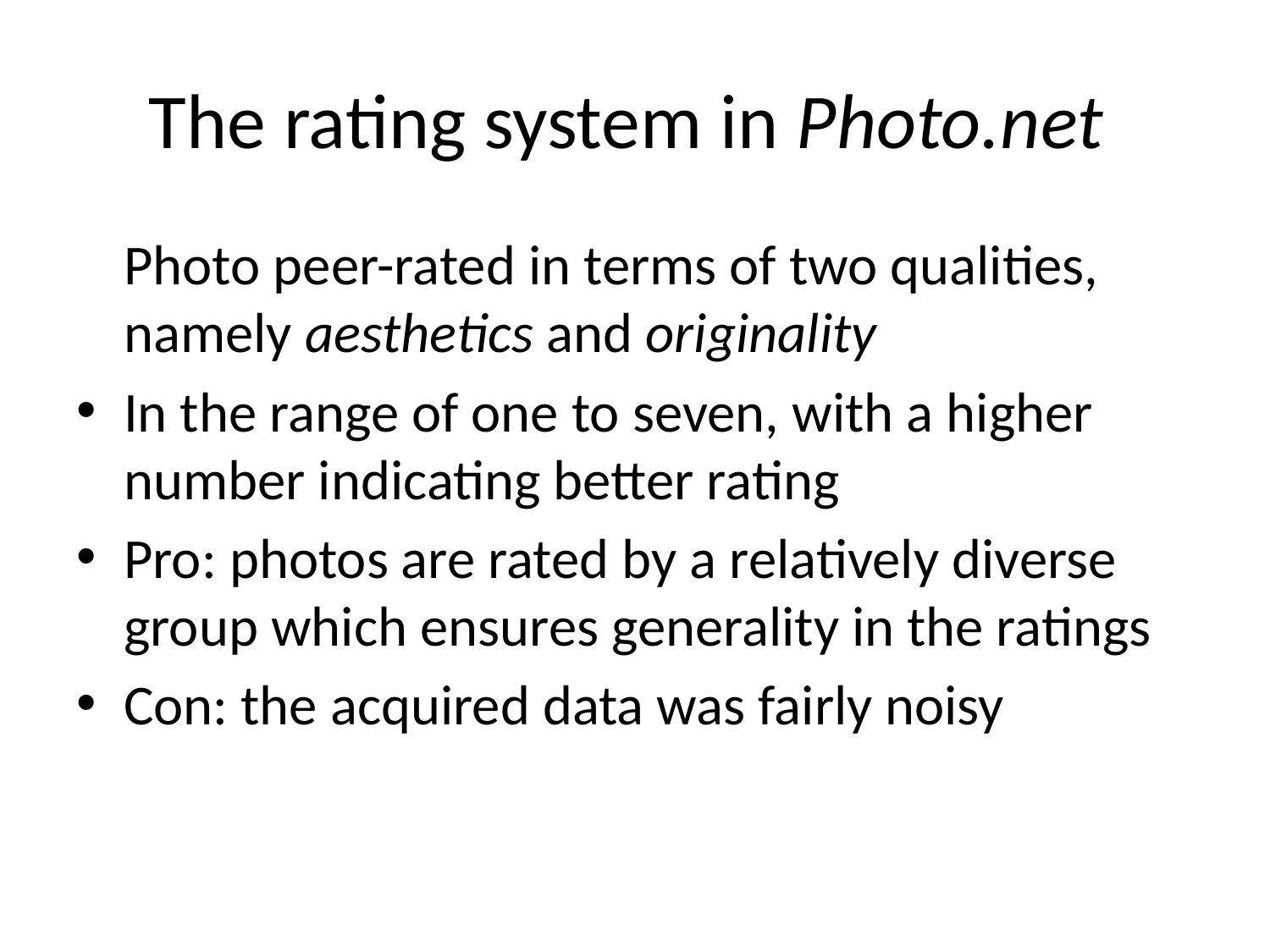

# The rating system in Photo.net
	Photo peer-rated in terms of two qualities, namely aesthetics and originality
In the range of one to seven, with a higher number indicating better rating
Pro: photos are rated by a relatively diverse group which ensures generality in the ratings
Con: the acquired data was fairly noisy